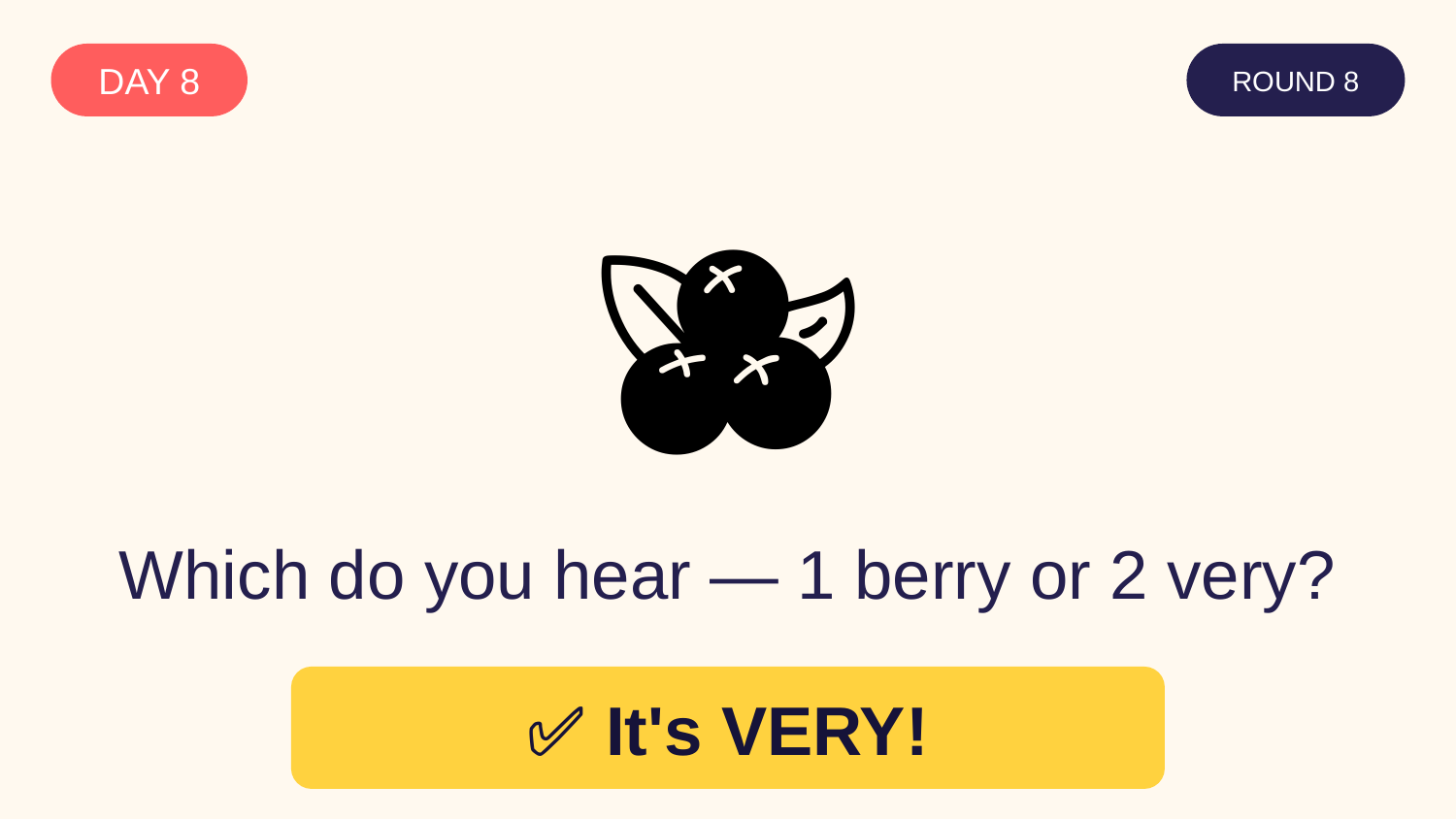

DAY 8

ROUND 8
🫐
Which do you hear — 1 berry or 2 very?
✅ It's VERY!